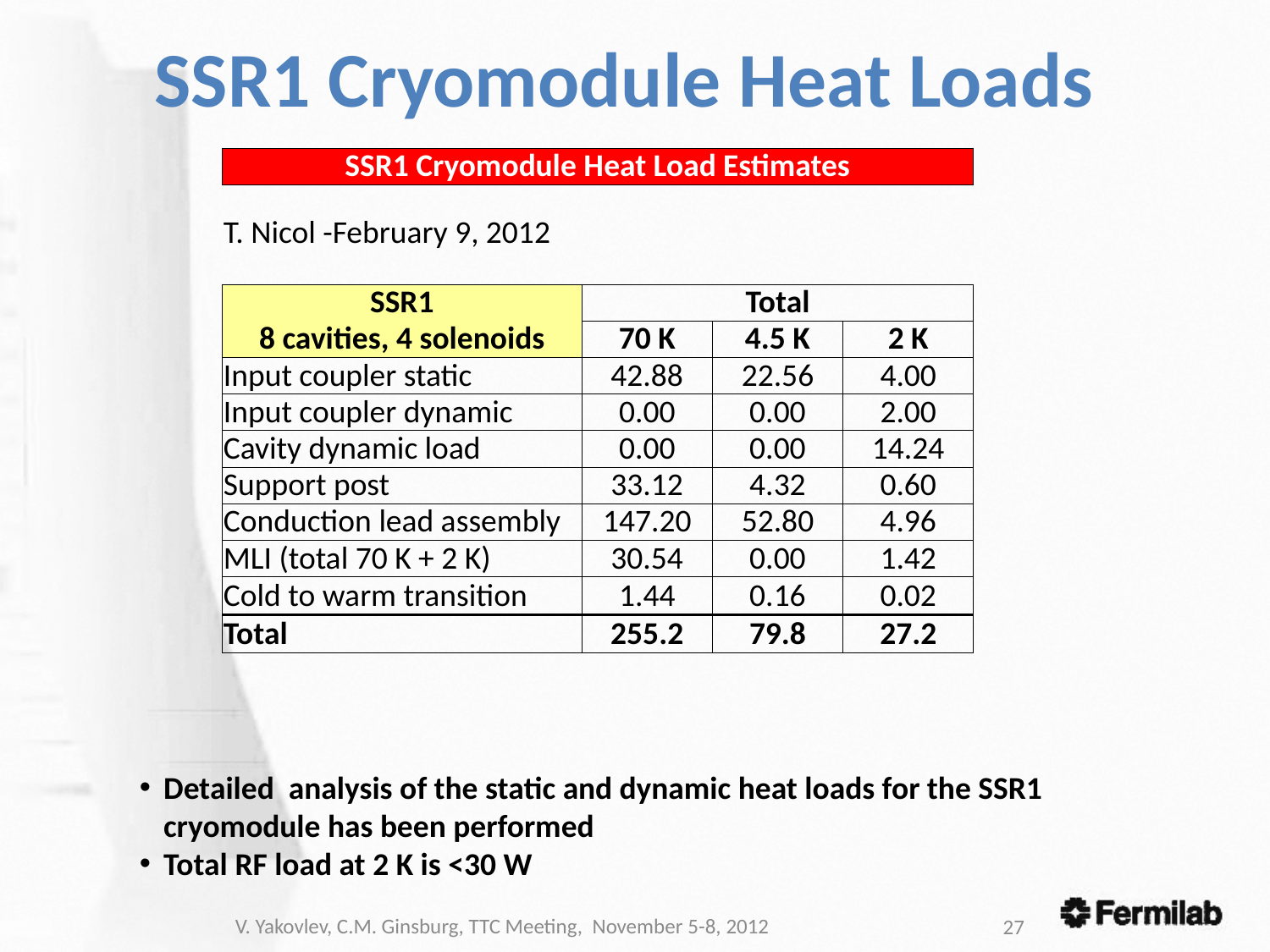

# SSR1 Cryomodule Heat Loads
| SSR1 Cryomodule Heat Load Estimates |  |  |  |
| --- | --- | --- | --- |
|  |  |  |  |
| T. Nicol -February 9, 2012 |  |  |  |
|  |  |  |  |
| SSR1 | Total |  |  |
| 8 cavities, 4 solenoids | 70 K | 4.5 K | 2 K |
| Input coupler static | 42.88 | 22.56 | 4.00 |
| Input coupler dynamic | 0.00 | 0.00 | 2.00 |
| Cavity dynamic load | 0.00 | 0.00 | 14.24 |
| Support post | 33.12 | 4.32 | 0.60 |
| Conduction lead assembly | 147.20 | 52.80 | 4.96 |
| MLI (total 70 K + 2 K) | 30.54 | 0.00 | 1.42 |
| Cold to warm transition | 1.44 | 0.16 | 0.02 |
| Total | 255.2 | 79.8 | 27.2 |
Detailed  analysis of the static and dynamic heat loads for the SSR1 cryomodule has been performed
Total RF load at 2 K is <30 W

V. Yakovlev, C.M. Ginsburg, TTC Meeting,  November 5-8, 2012
27